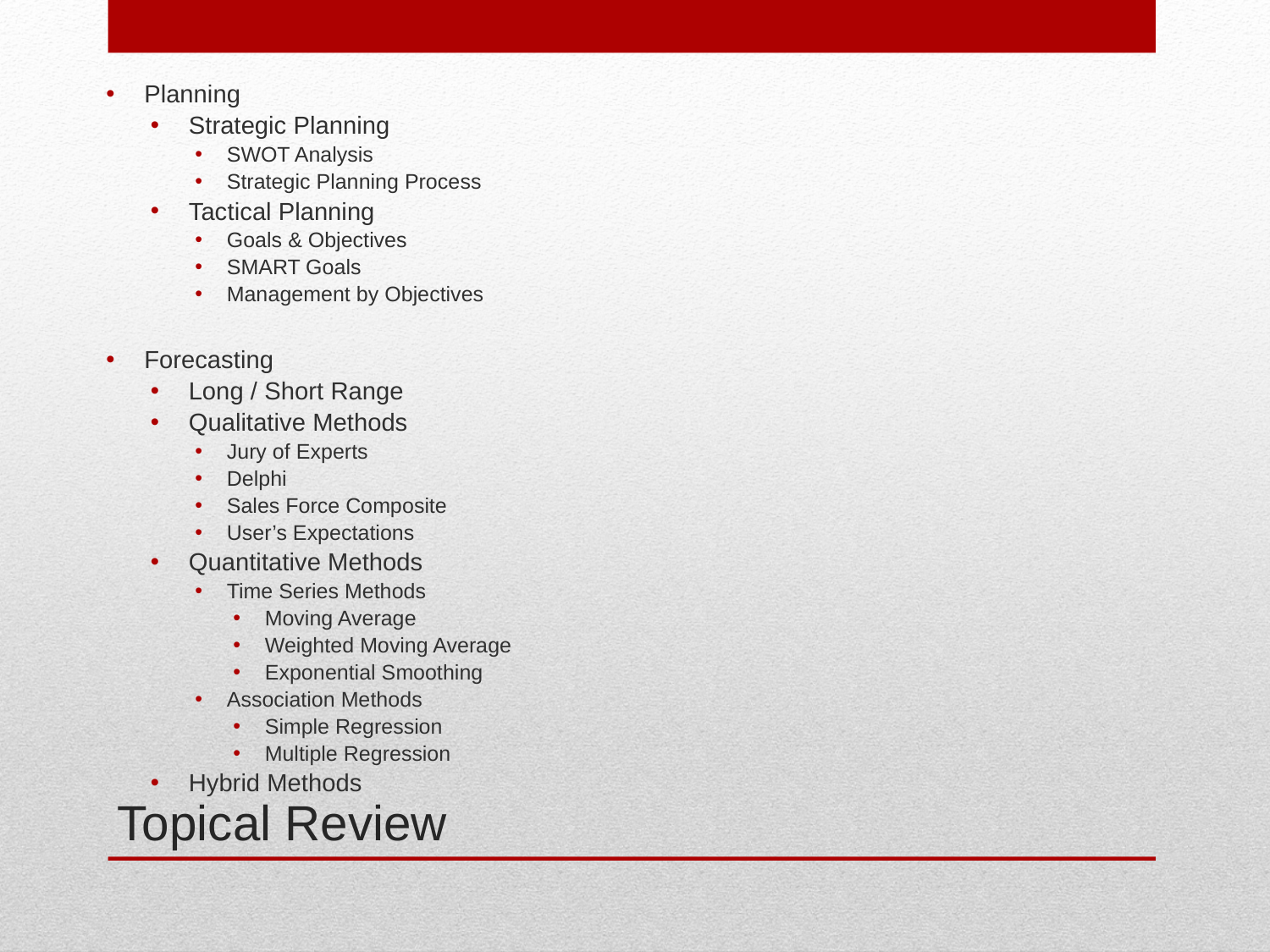

Planning
Strategic Planning
SWOT Analysis
Strategic Planning Process
Tactical Planning
Goals & Objectives
SMART Goals
Management by Objectives

Forecasting
Long / Short Range
Qualitative Methods
Jury of Experts
Delphi
Sales Force Composite
User’s Expectations
Quantitative Methods
Time Series Methods
Moving Average
Weighted Moving Average
Exponential Smoothing
Association Methods
Simple Regression
Multiple Regression
Hybrid Methods
# Topical Review